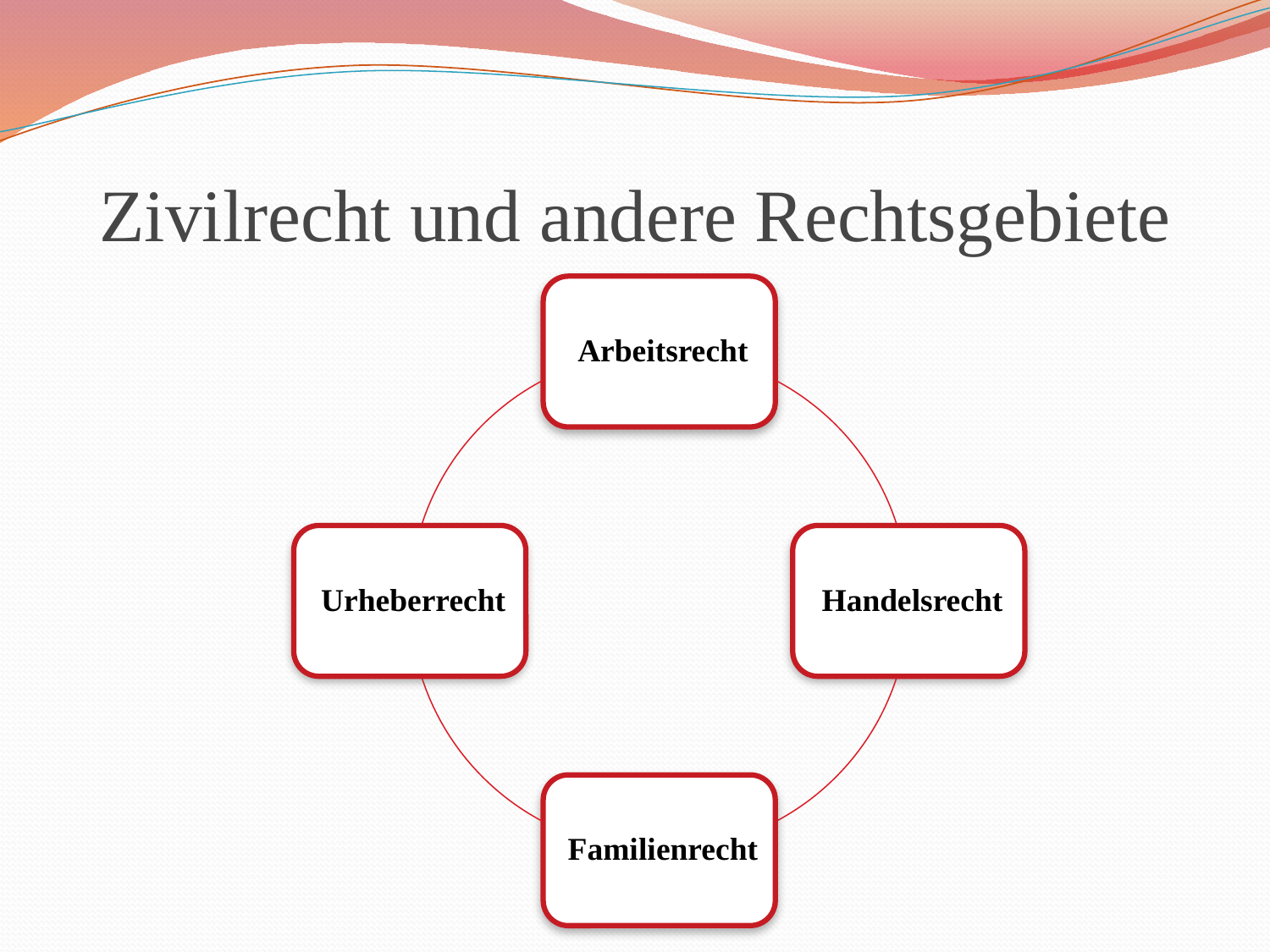

# Zivilrecht und andere Rechtsgebiete
Arbeitsrecht
Handelsrecht
Familienrecht
Urheberrecht